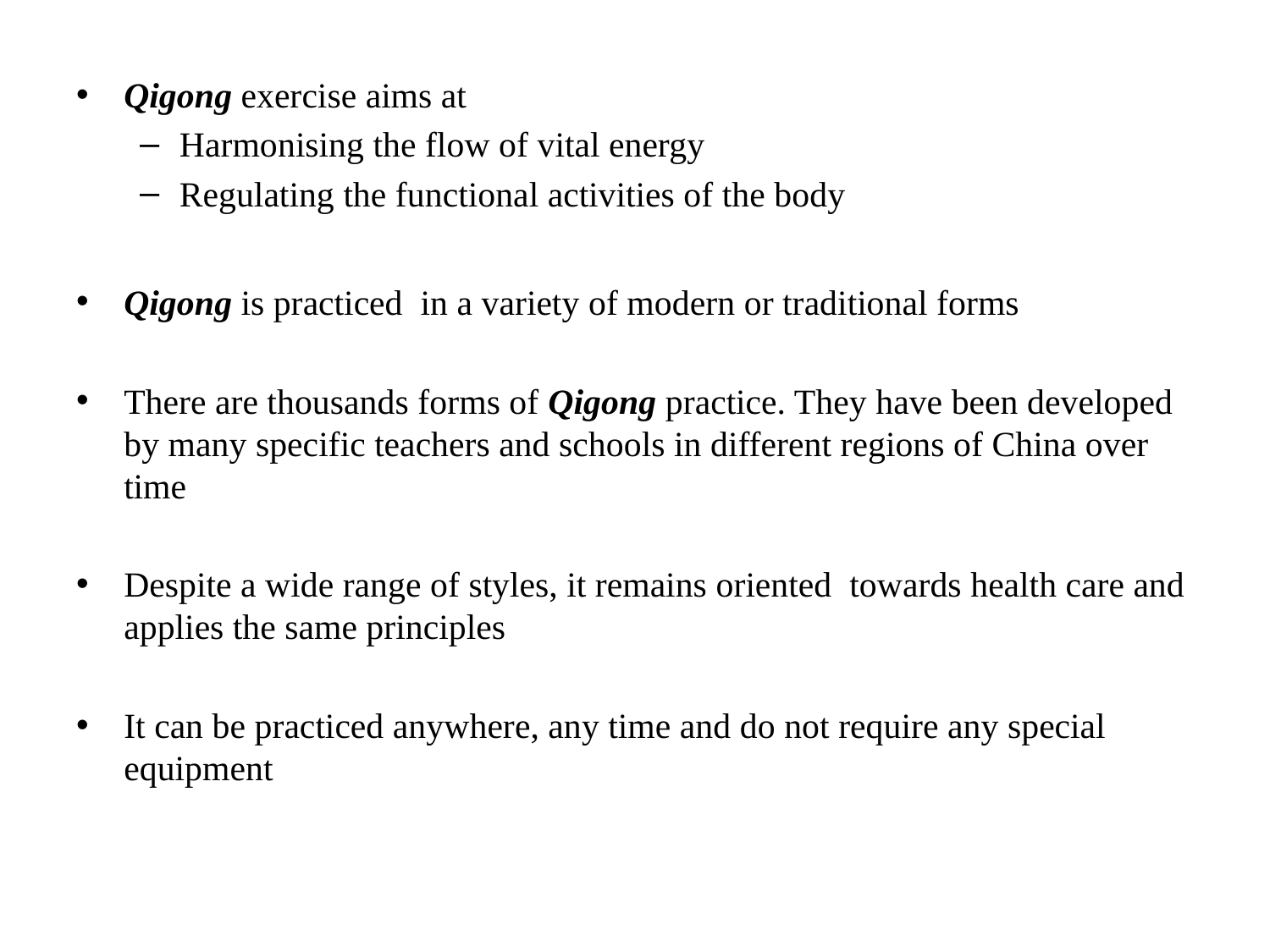

# Qigong exercise aims at
Harmonising the flow of vital energy
Regulating the functional activities of the body

Qigong is practiced  in a variety of modern or traditional forms

There are thousands forms of Qigong practice. They have been developed by many specific teachers and schools in different regions of China over time

Despite a wide range of styles, it remains oriented  towards health care and applies the same principles

It can be practiced anywhere, any time and do not require any special equipment